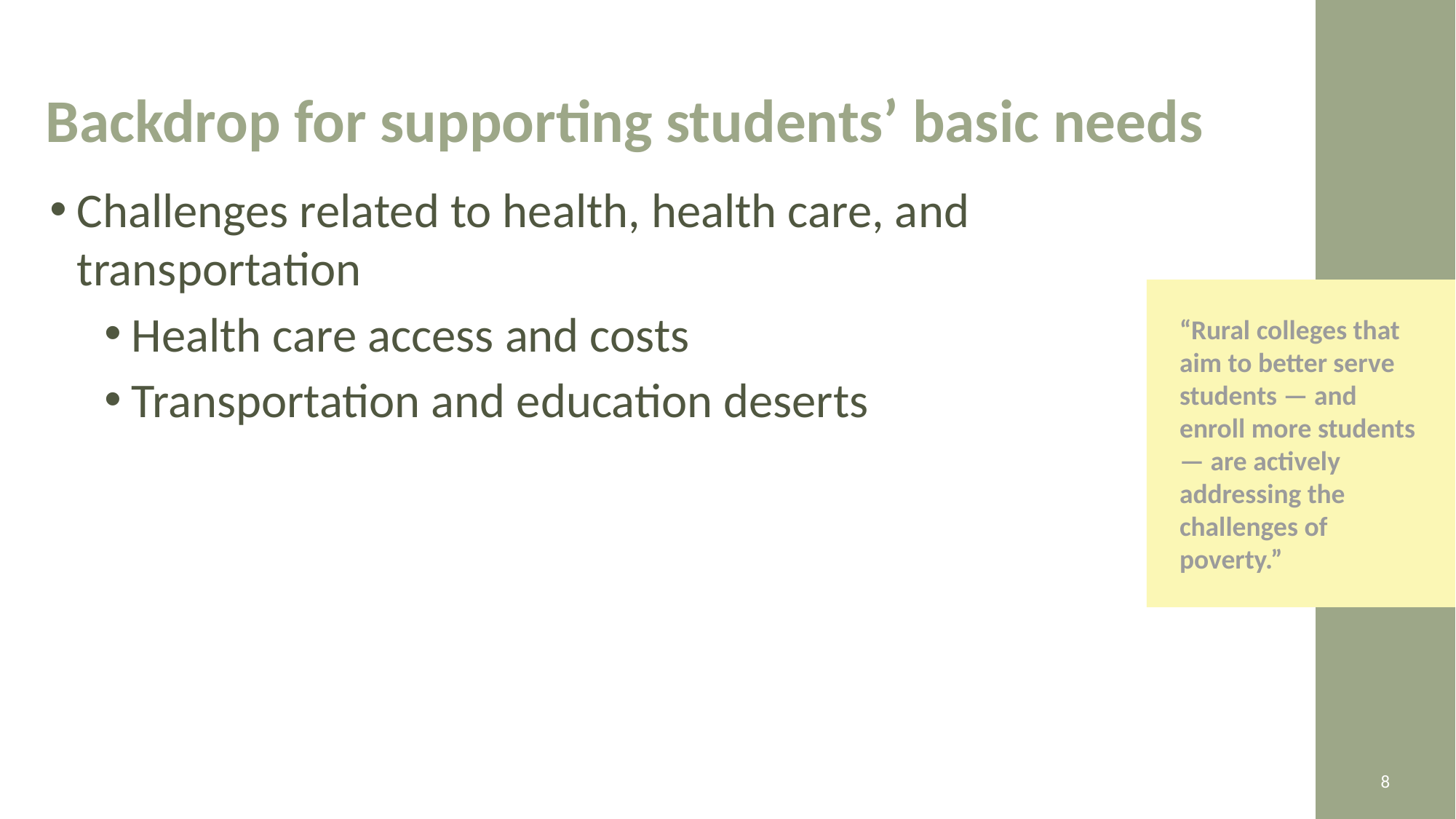

# Backdrop for supporting students’ basic needs
Challenges related to health, health care, and transportation
Health care access and costs
Transportation and education deserts

“Rural colleges that
aim to better serve
students — and enroll more students — are actively addressing the challenges of poverty.”
8